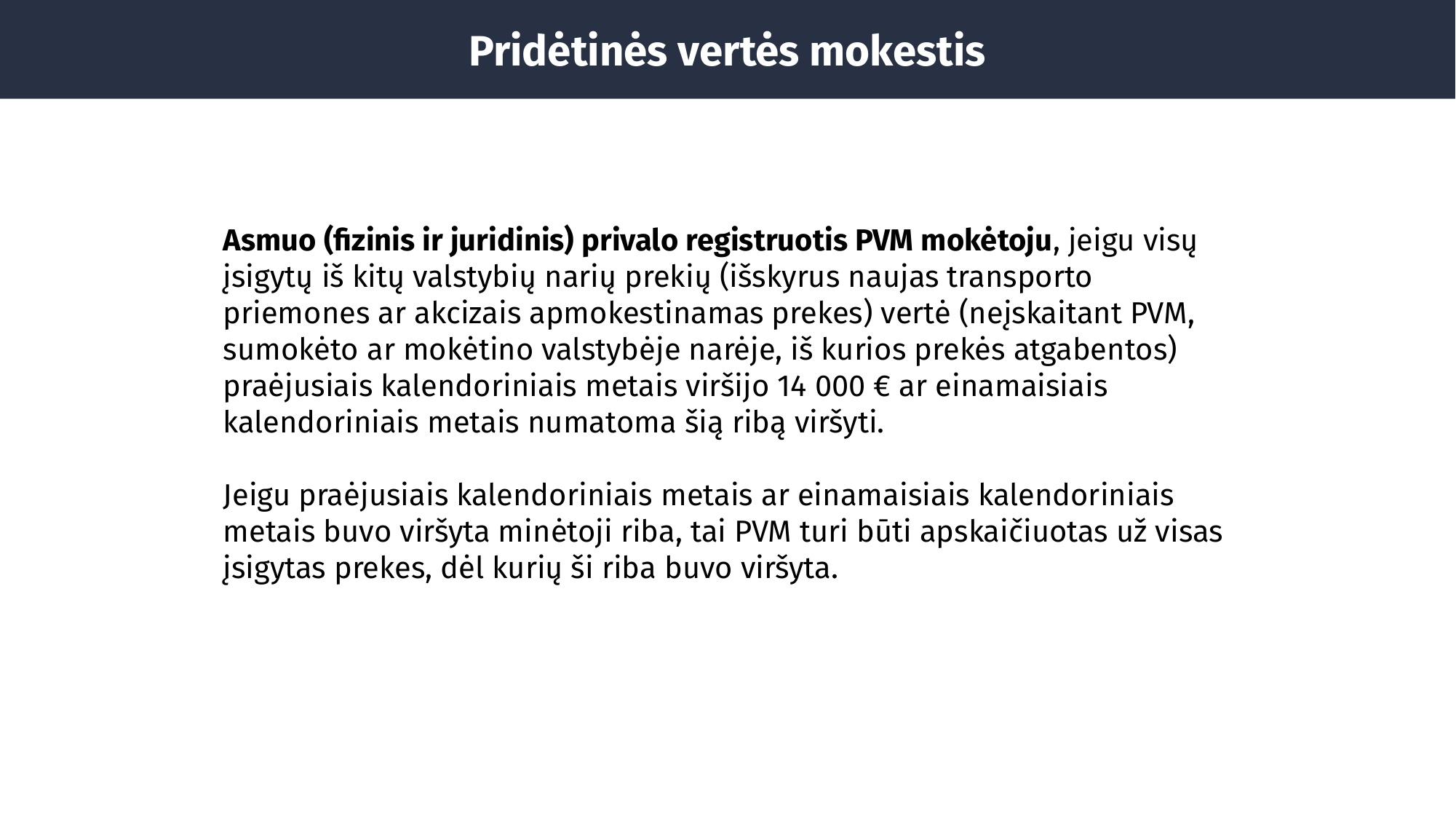

Pridėtinės vertės mokestis
Asmuo (fizinis ir juridinis) privalo registruotis PVM mokėtoju, jeigu visų įsigytų iš kitų valstybių narių prekių (išskyrus naujas transporto priemones ar akcizais apmokestinamas prekes) vertė (neįskaitant PVM, sumokėto ar mokėtino valstybėje narėje, iš kurios prekės atgabentos) praėjusiais kalendoriniais metais viršijo 14 000 € ar einamaisiais kalendoriniais metais numatoma šią ribą viršyti.

Jeigu praėjusiais kalendoriniais metais ar einamaisiais kalendoriniais metais buvo viršyta minėtoji riba, tai PVM turi būti apskaičiuotas už visas įsigytas prekes, dėl kurių ši riba buvo viršyta.